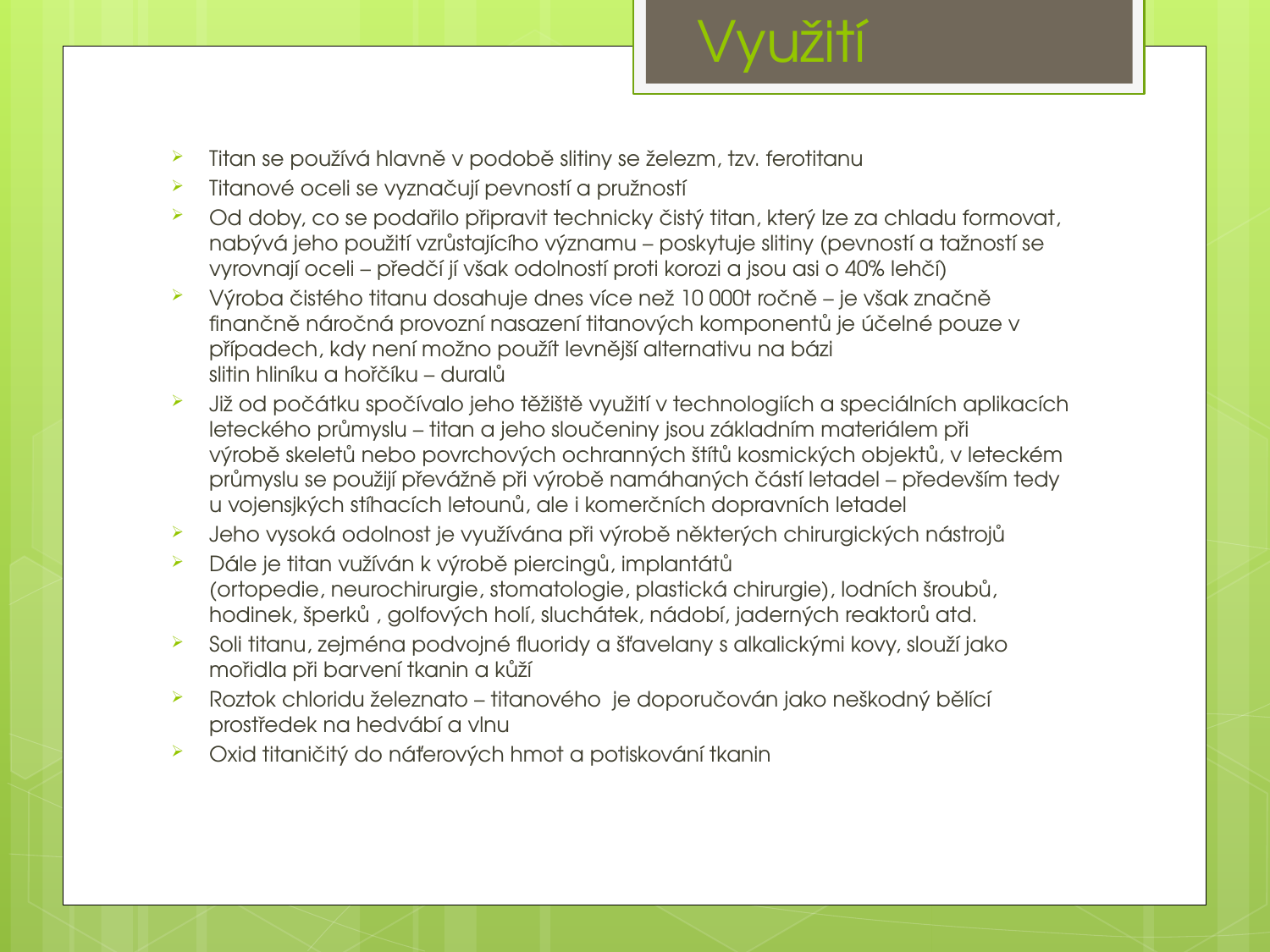

Využití
Titan se používá hlavně v podobě slitiny se železm, tzv. ferotitanu
Titanové oceli se vyznačují pevností a pružností
Od doby, co se podařilo připravit technicky čistý titan, který lze za chladu formovat, nabývá jeho použití vzrůstajícího významu – poskytuje slitiny (pevností a tažností se vyrovnají oceli – předčí jí však odolností proti korozi a jsou asi o 40% lehčí)
Výroba čistého titanu dosahuje dnes více než 10 000t ročně – je však značně finančně náročná provozní nasazení titanových komponentů je účelné pouze v případech, kdy není možno použít levnější alternativu na bázi slitin hliníku a hořčíku – duralů
Již od počátku spočívalo jeho těžiště využití v technologiích a speciálních aplikacích leteckého průmyslu – titan a jeho sloučeniny jsou základním materiálem při výrobě skeletů nebo povrchových ochranných štítů kosmických objektů, v leteckém průmyslu se použijí převážně při výrobě namáhaných částí letadel – především tedy u vojensjkých stíhacích letounů, ale i komerčních dopravních letadel
Jeho vysoká odolnost je využívána při výrobě některých chirurgických nástrojů
Dále je titan vužíván k výrobě piercingů, implantátů (ortopedie, neurochirurgie, stomatologie, plastická chirurgie), lodních šroubů, hodinek, šperků , golfových holí, sluchátek, nádobí, jaderných reaktorů atd.
Soli titanu, zejména podvojné fluoridy a šťavelany s alkalickými kovy, slouží jako mořidla při barvení tkanin a kůží
Roztok chloridu železnato – titanového  je doporučován jako neškodný bělící prostředek na hedvábí a vlnu
Oxid titaničitý do náťerových hmot a potiskování tkanin